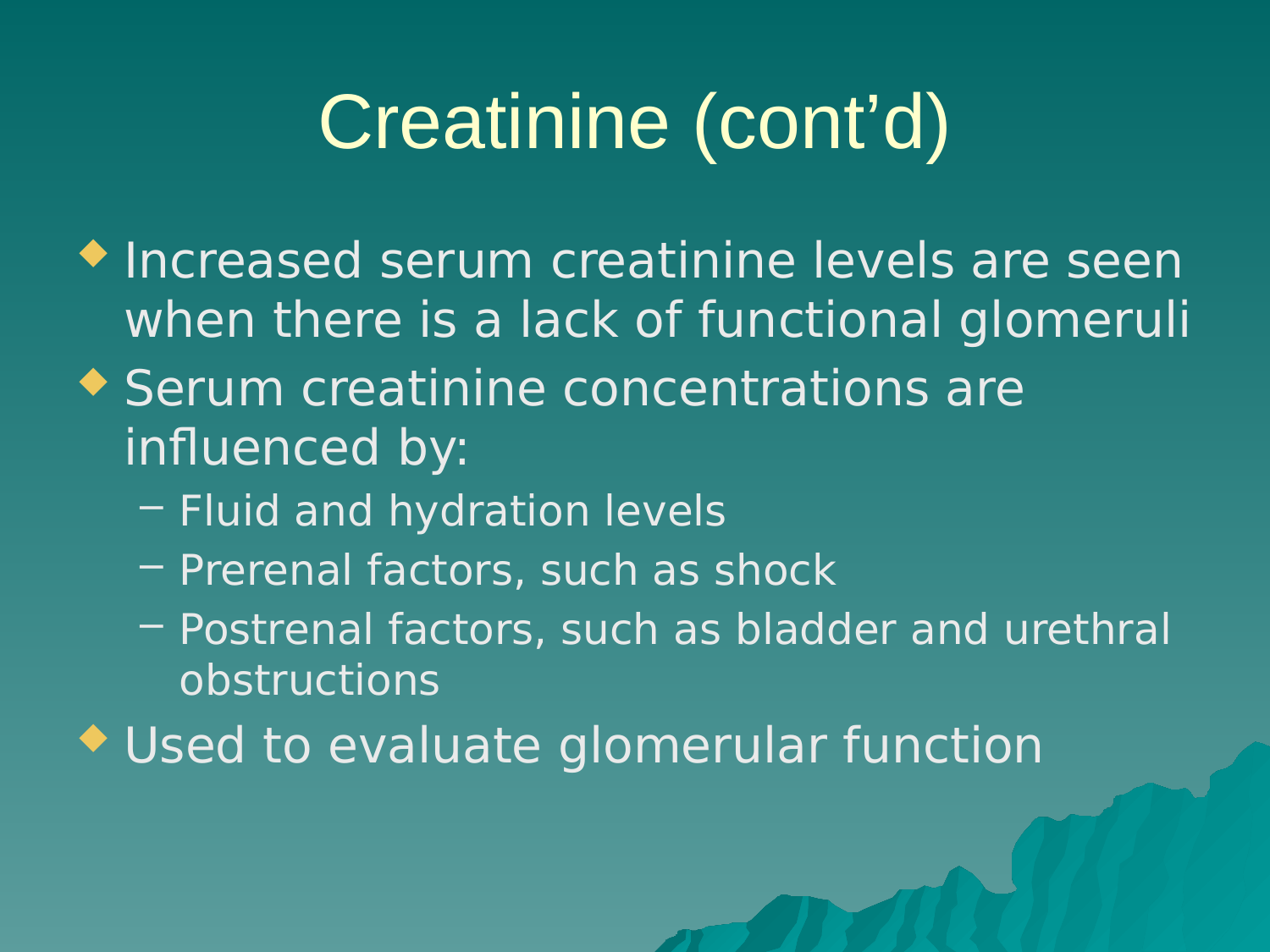

# Creatinine (cont’d)
Increased serum creatinine levels are seen when there is a lack of functional glomeruli
Serum creatinine concentrations are influenced by:
Fluid and hydration levels
Prerenal factors, such as shock
Postrenal factors, such as bladder and urethral obstructions
Used to evaluate glomerular function